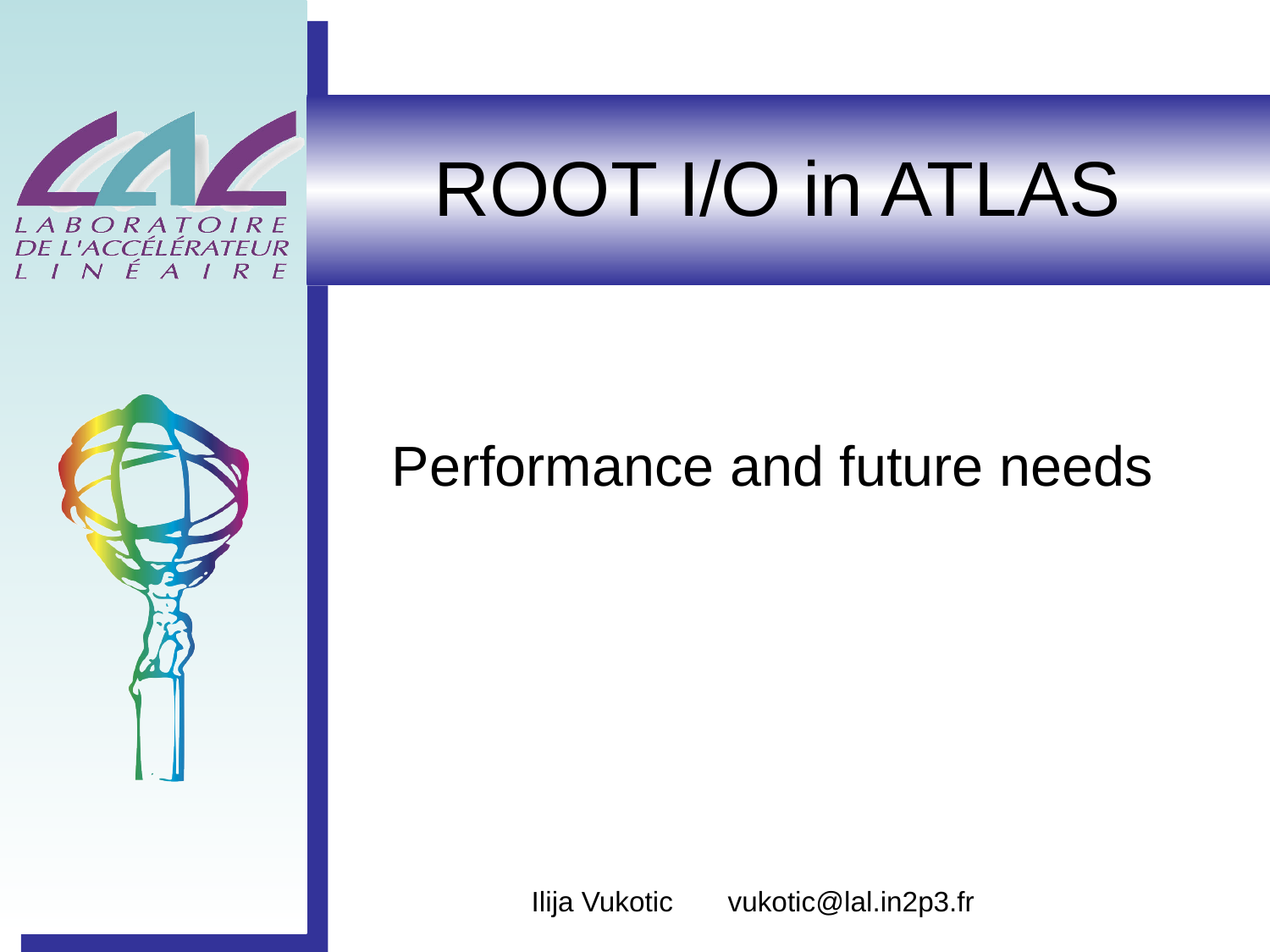

# ROOT I/O in ATLAS
Performance and future needs